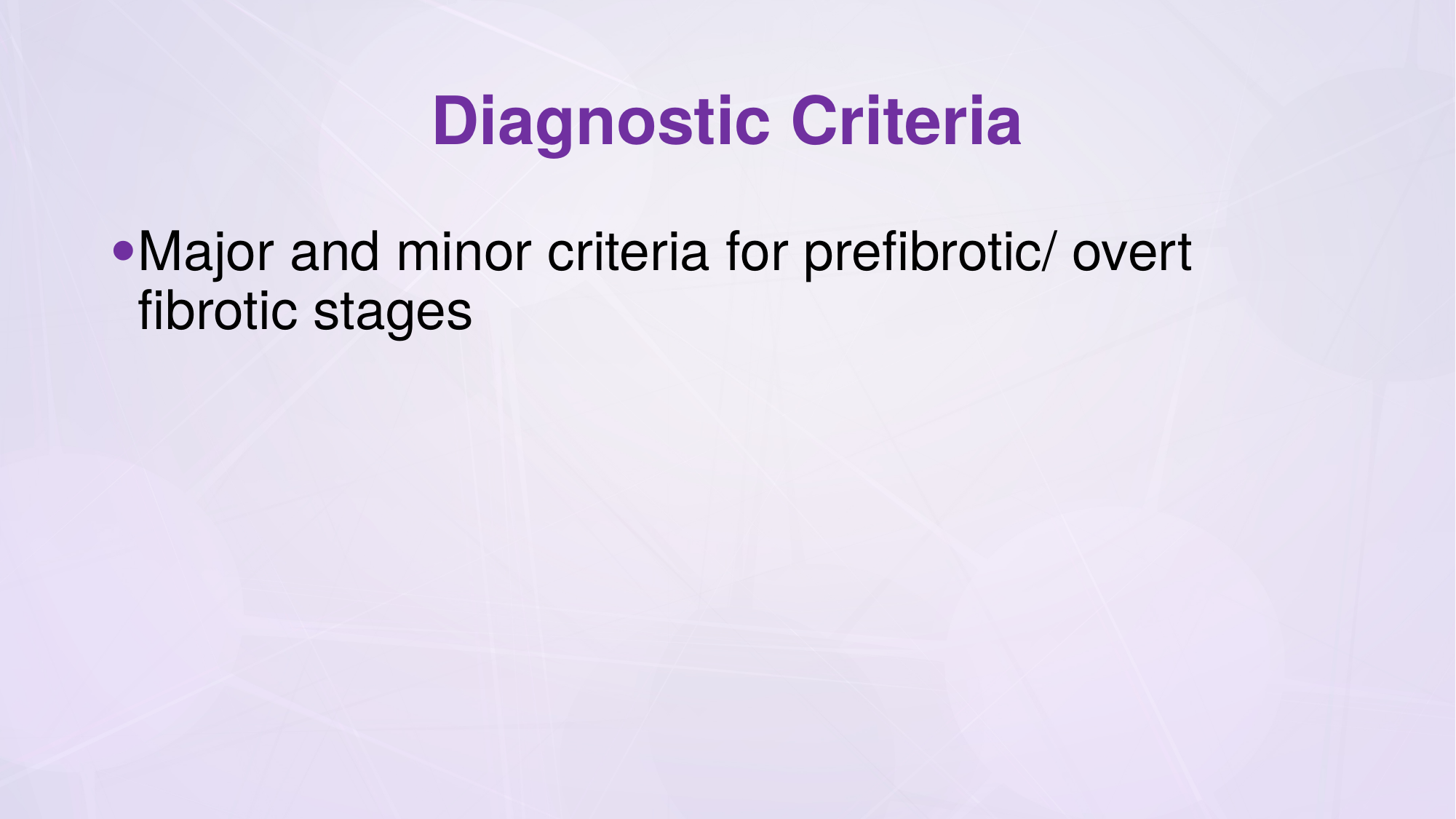

# Diagnostic Criteria
Major and minor criteria for prefibrotic/ overt fibrotic stages